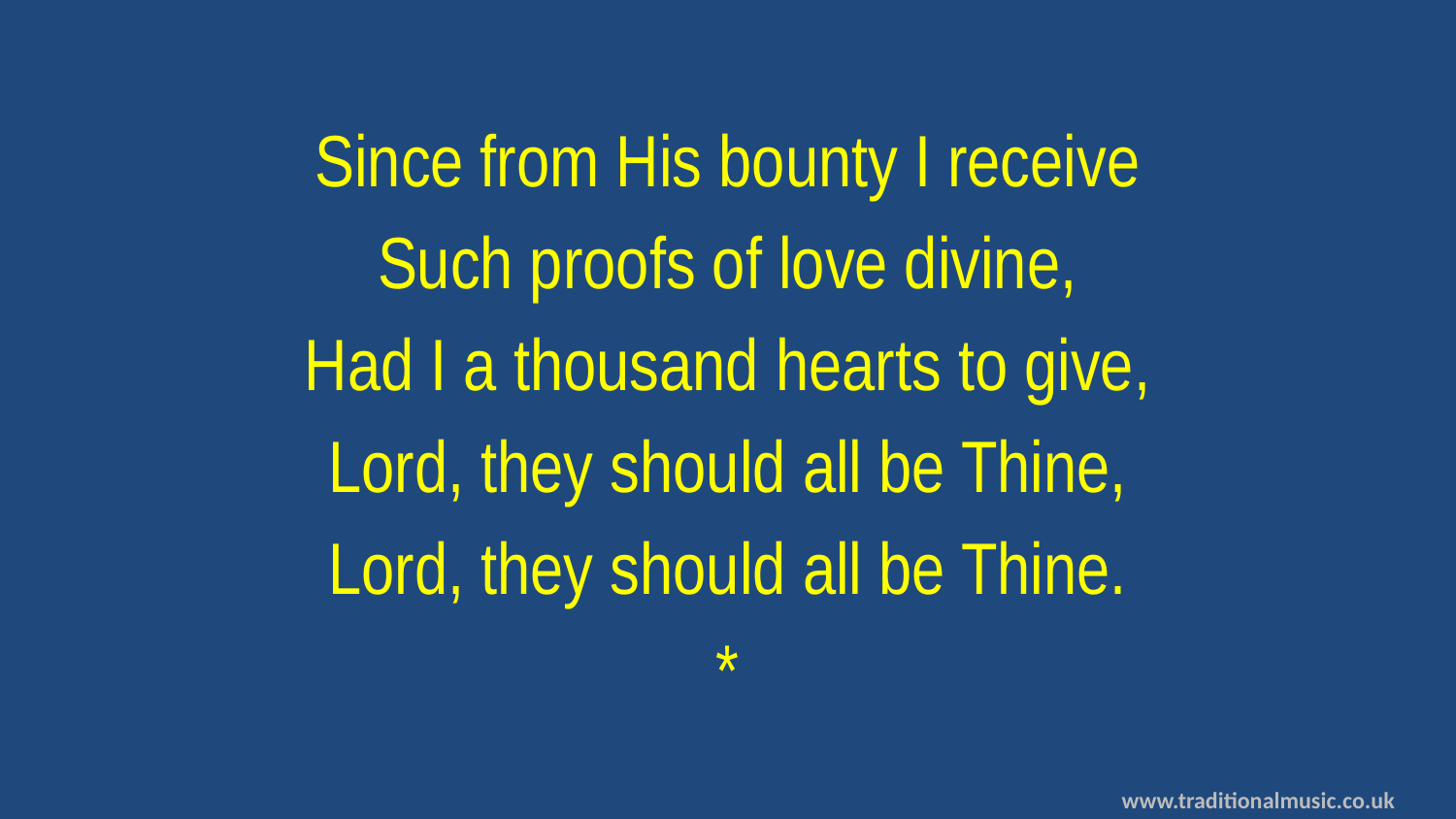

Since from His bounty I receive
Such proofs of love divine,
Had I a thousand hearts to give,
Lord, they should all be Thine,
Lord, they should all be Thine.
*